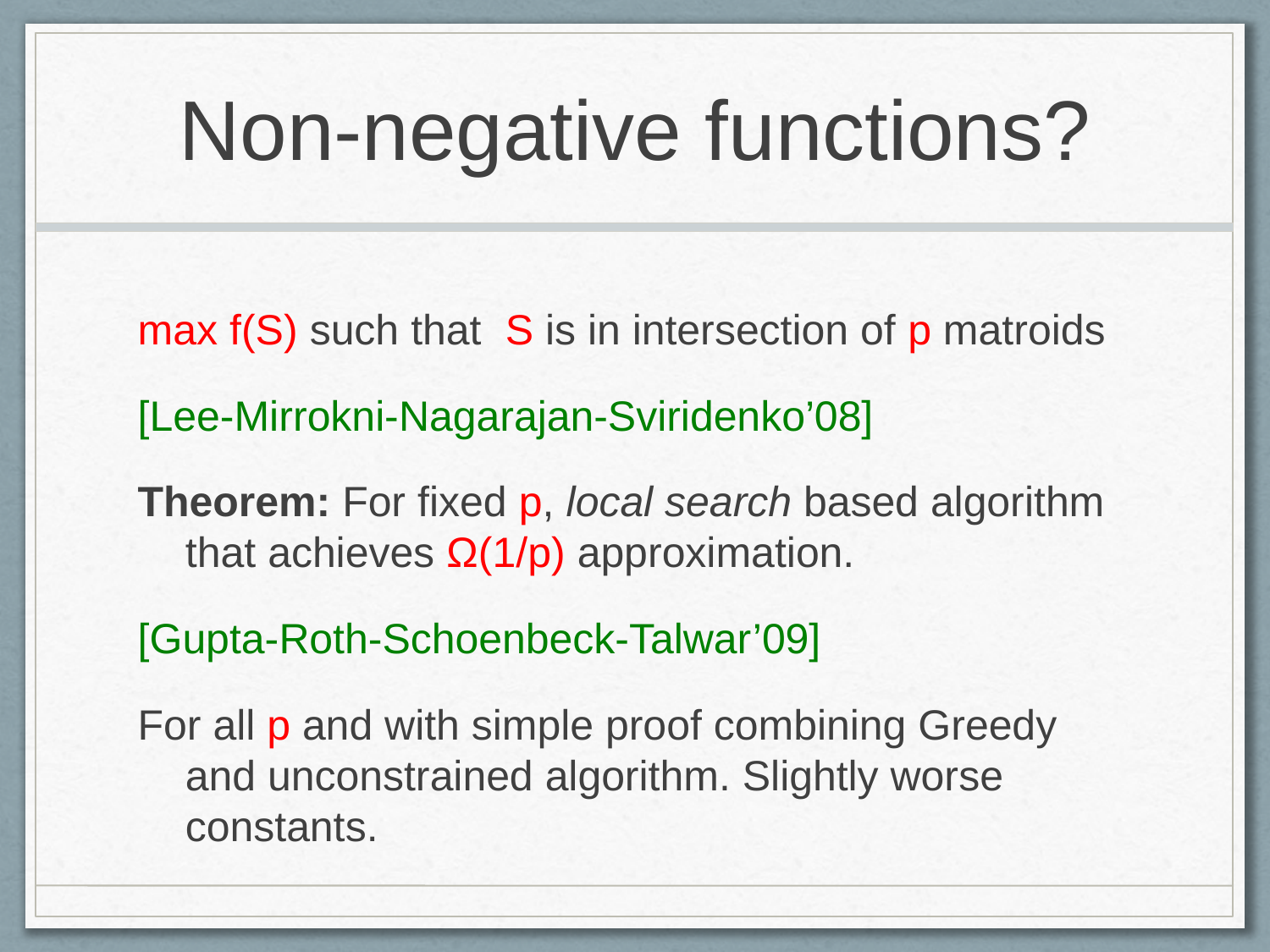

# Non-negative functions?
max f(S) such that  S is in intersection of p matroids
[Lee-Mirrokni-Nagarajan-Sviridenko’08]
Theorem: For fixed p, local search based algorithm that achieves Ω(1/p) approximation.
[Gupta-Roth-Schoenbeck-Talwar’09]
For all p and with simple proof combining Greedy and unconstrained algorithm. Slightly worse constants.